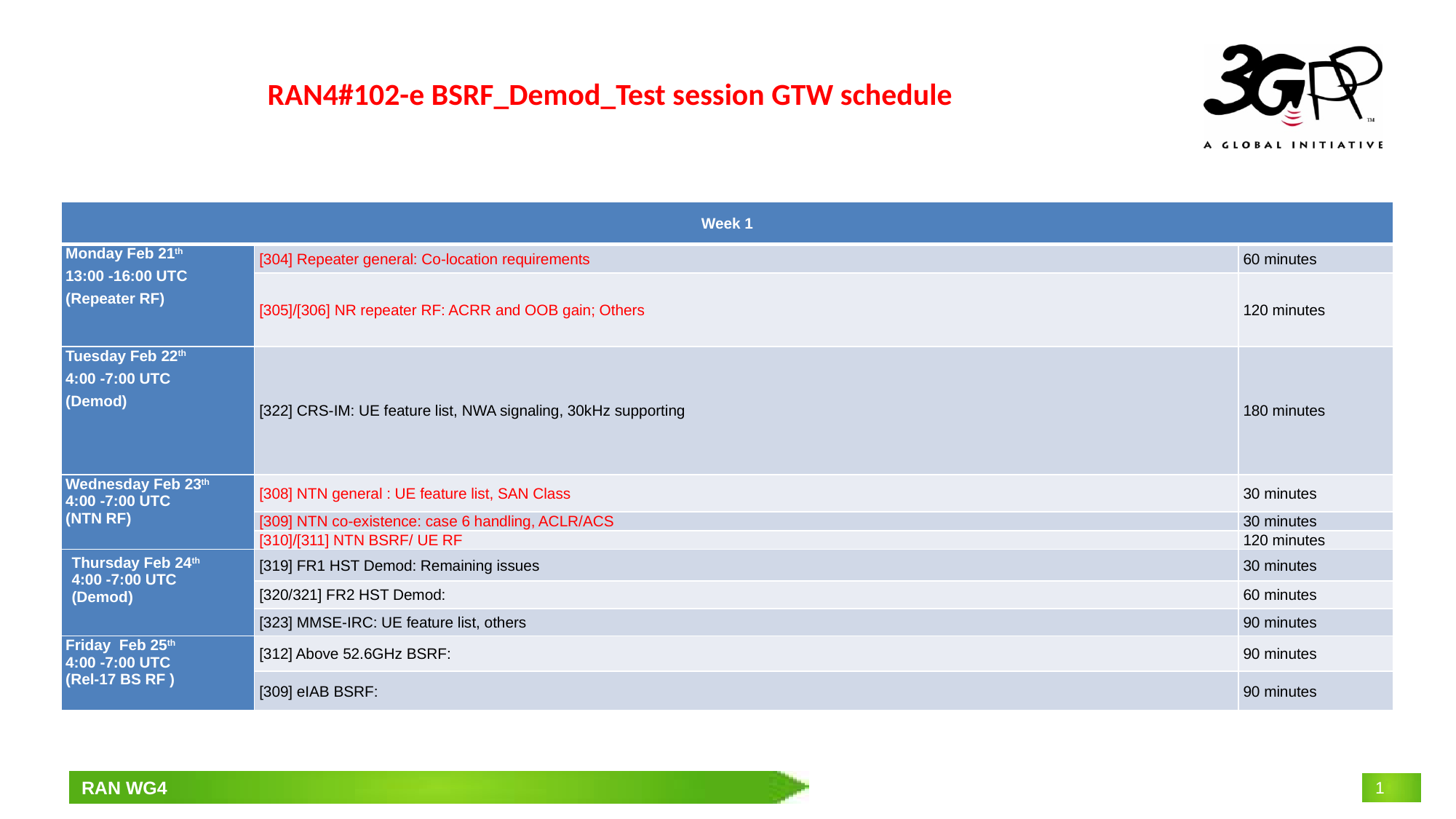

# RAN4#102-e BSRF_Demod_Test session GTW schedule
| Week 1 |  |  |
| --- | --- | --- |
| Monday Feb 21th 13:00 -16:00 UTC (Repeater RF) | [304] Repeater general: Co-location requirements | 60 minutes |
|  | [305]/[306] NR repeater RF: ACRR and OOB gain; Others | 120 minutes |
| Tuesday Feb 22th 4:00 -7:00 UTC (Demod) | [322] CRS-IM: UE feature list, NWA signaling, 30kHz supporting | 180 minutes |
| Wednesday Feb 23th 4:00 -7:00 UTC (NTN RF) | [308] NTN general : UE feature list, SAN Class | 30 minutes |
|  | [309] NTN co-existence: case 6 handling, ACLR/ACS | 30 minutes |
|  | [310]/[311] NTN BSRF/ UE RF | 120 minutes |
| Thursday Feb 24th 4:00 -7:00 UTC (Demod) | [319] FR1 HST Demod: Remaining issues | 30 minutes |
|  | [320/321] FR2 HST Demod: | 60 minutes |
|  | [323] MMSE-IRC: UE feature list, others | 90 minutes |
| Friday Feb 25th 4:00 -7:00 UTC (Rel-17 BS RF ) | [312] Above 52.6GHz BSRF: | 90 minutes |
|  | [309] eIAB BSRF: | 90 minutes |